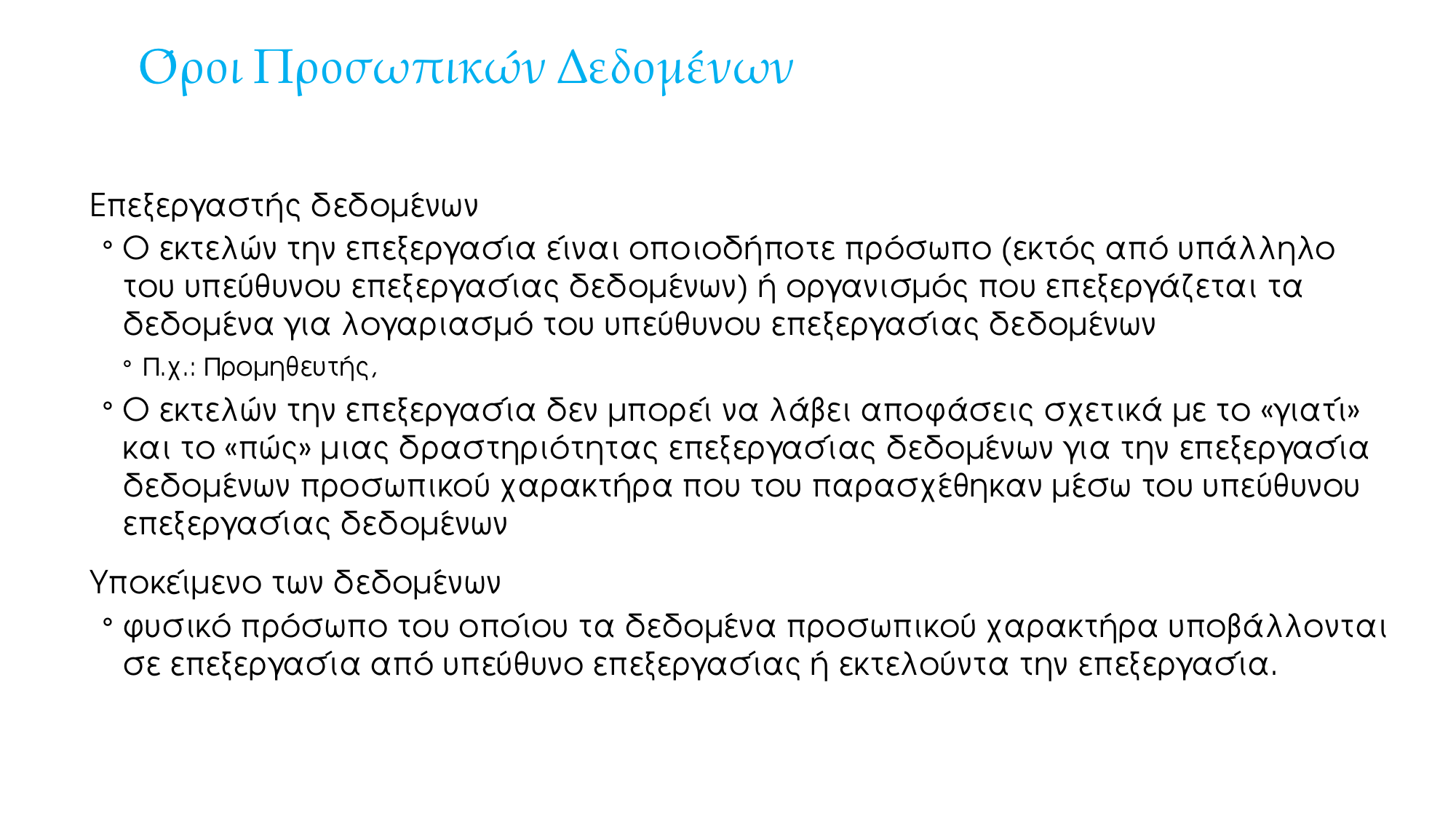

# Όροι Προσωπικών Δεδομένων
Επεξεργαστής δεδομένων
Ο εκτελών την επεξεργασία είναι οποιοδήποτε πρόσωπο (εκτός από υπάλληλο του υπεύθυνου επεξεργασίας δεδομένων) ή οργανισμός που επεξεργάζεται τα δεδομένα για λογαριασμό του υπεύθυνου επεξεργασίας δεδομένων
Π.χ.: Προμηθευτής,
Ο εκτελών την επεξεργασία δεν μπορεί να λάβει αποφάσεις σχετικά με το «γιατί» και το «πώς» μιας δραστηριότητας επεξεργασίας δεδομένων για την επεξεργασία δεδομένων προσωπικού χαρακτήρα που του παρασχέθηκαν μέσω του υπεύθυνου επεξεργασίας δεδομένων
Υποκείμενο των δεδομένων
φυσικό πρόσωπο του οποίου τα δεδομένα προσωπικού χαρακτήρα υποβάλλονται σε επεξεργασία από υπεύθυνο επεξεργασίας ή εκτελούντα την επεξεργασία.